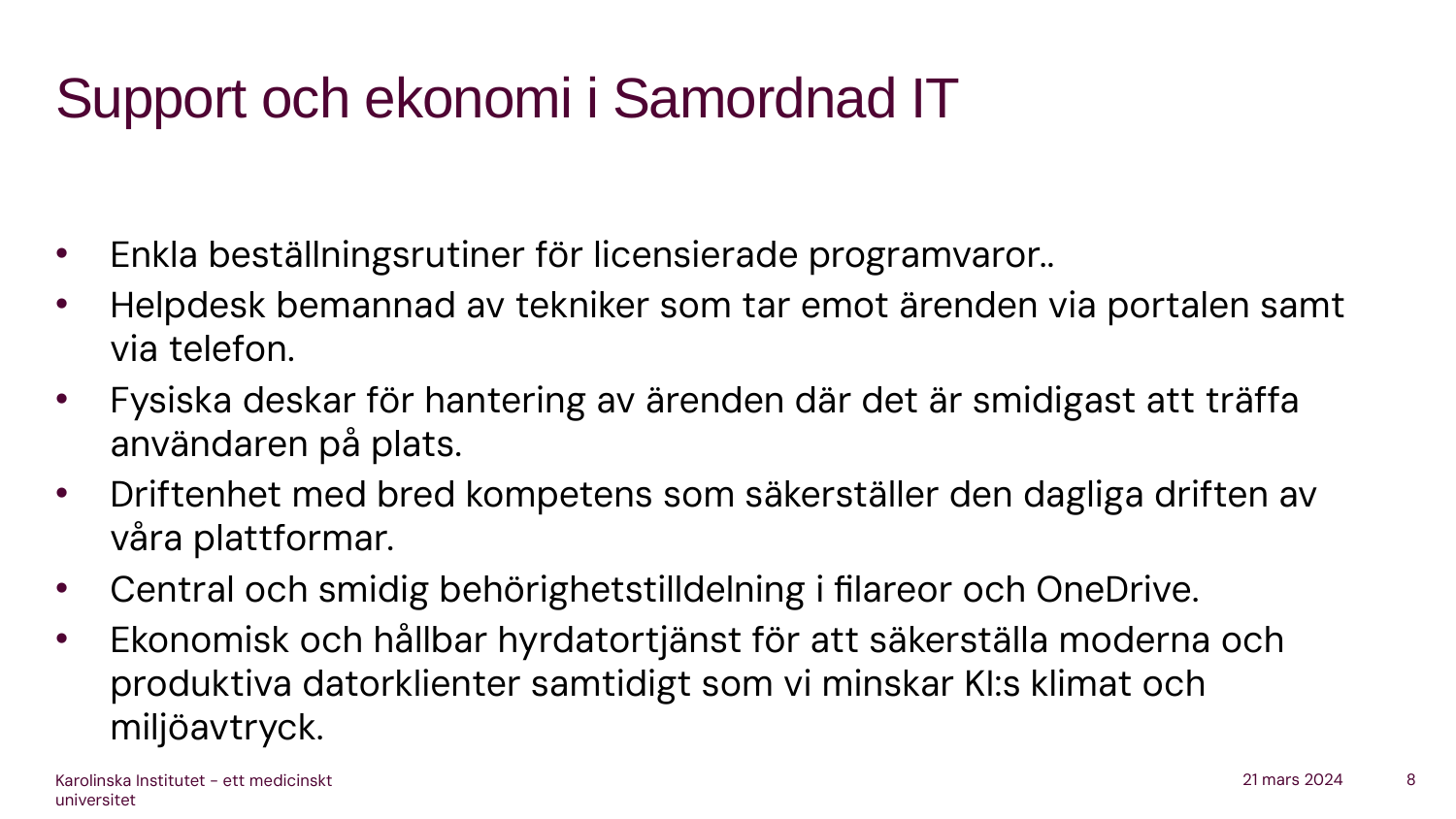

# Support och ekonomi i Samordnad IT
Enkla beställningsrutiner för licensierade programvaror..
Helpdesk bemannad av tekniker som tar emot ärenden via portalen samt via telefon.
Fysiska deskar för hantering av ärenden där det är smidigast att träffa användaren på plats.
Driftenhet med bred kompetens som säkerställer den dagliga driften av våra plattformar.
Central och smidig behörighetstilldelning i filareor och OneDrive.
Ekonomisk och hållbar hyrdatortjänst för att säkerställa moderna och produktiva datorklienter samtidigt som vi minskar KI:s klimat och miljöavtryck.
21 mars 2024
8
Karolinska Institutet - ett medicinskt universitet